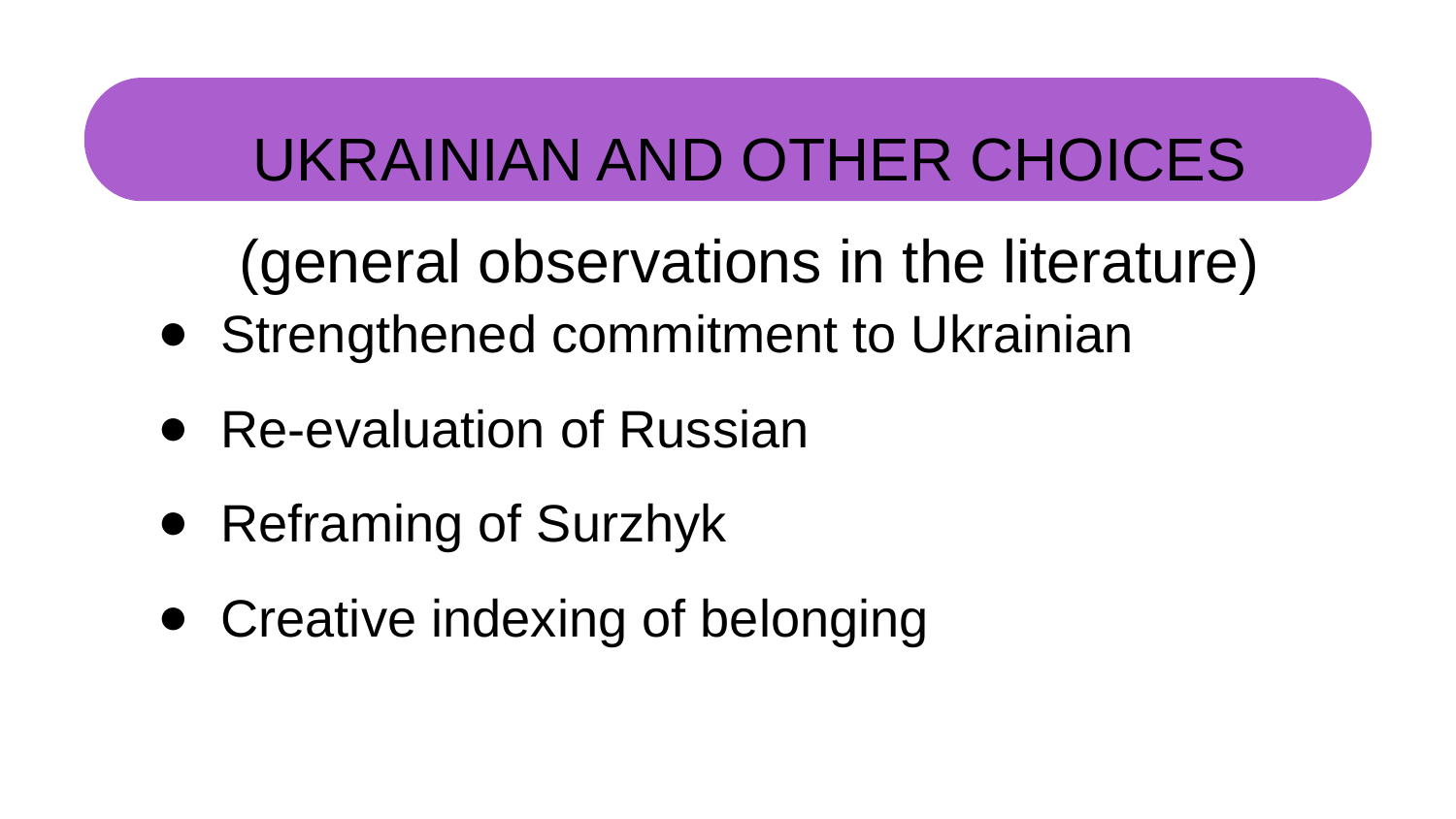

UKRAINIAN AND OTHER CHOICES (general observations in the literature)
Strengthened commitment to Ukrainian
Re-evaluation of Russian
Reframing of Surzhyk
Creative indexing of belonging